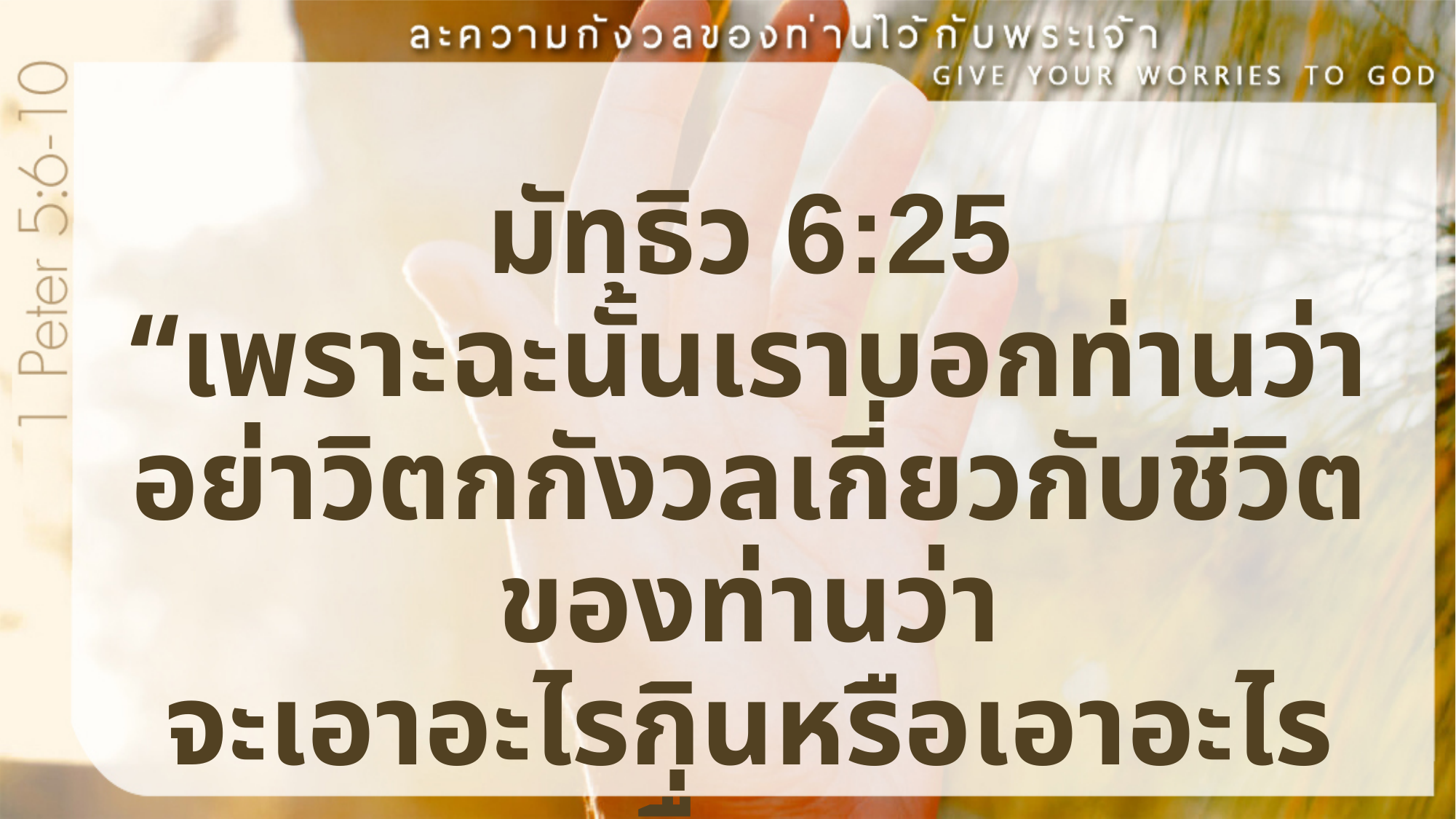

มัทธิว 6:25
“เพราะฉะนั้นเราบอกท่านว่า
อย่าวิตกกังวลเกี่ยวกับชีวิตของท่านว่า
จะเอาอะไรกินหรือเอาอะไรดื่ม...